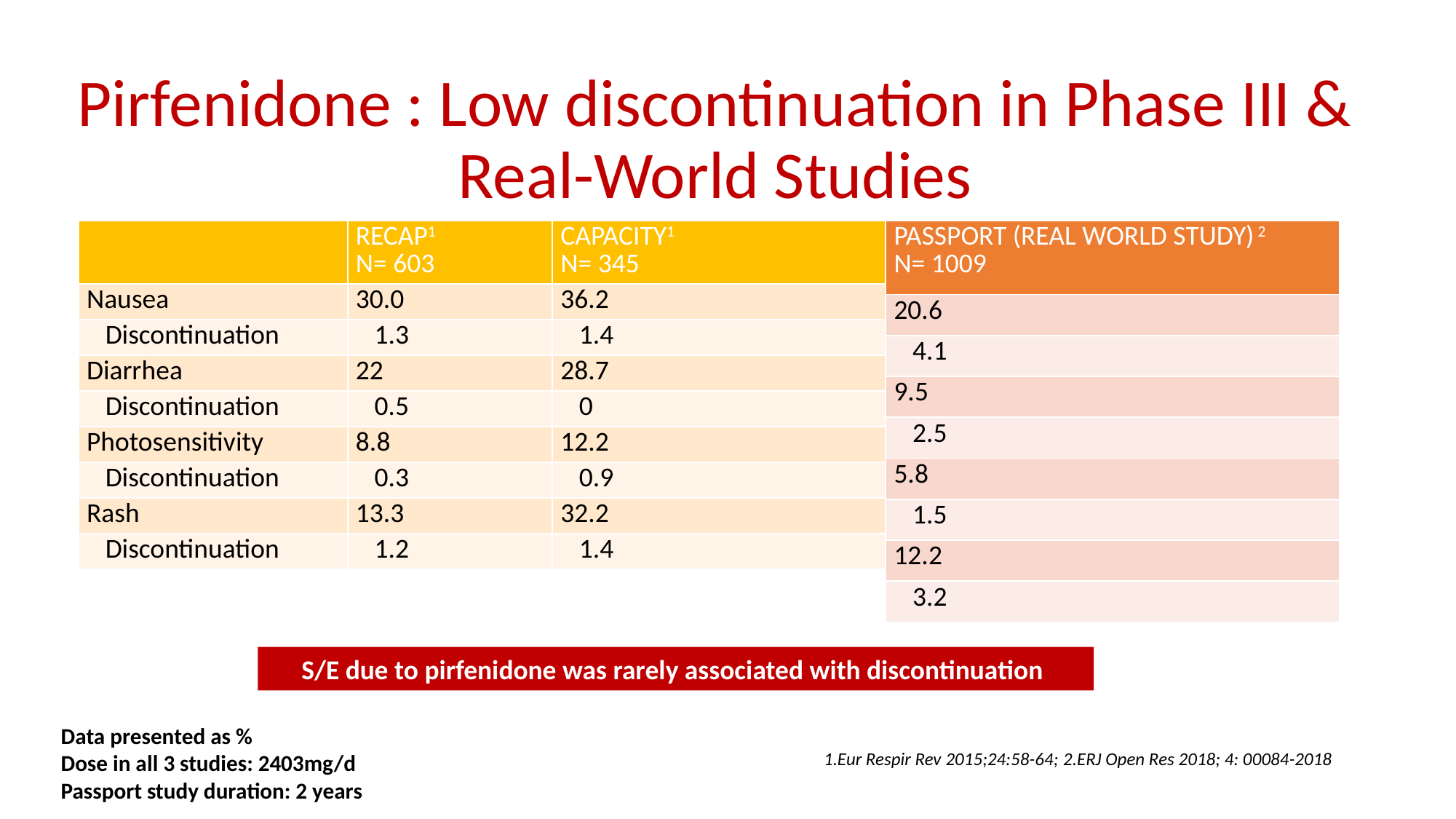

# Pirfenidone : Low discontinuation in Phase III & Real-World Studies
|  | RECAP1 N= 603 | CAPACITY1 N= 345 |
| --- | --- | --- |
| Nausea | 30.0 | 36.2 |
| Discontinuation | 1.3 | 1.4 |
| Diarrhea | 22 | 28.7 |
| Discontinuation | 0.5 | 0 |
| Photosensitivity | 8.8 | 12.2 |
| Discontinuation | 0.3 | 0.9 |
| Rash | 13.3 | 32.2 |
| Discontinuation | 1.2 | 1.4 |
| PASSPORT (REAL WORLD STUDY) 2 N= 1009 |
| --- |
| 20.6 |
| 4.1 |
| 9.5 |
| 2.5 |
| 5.8 |
| 1.5 |
| 12.2 |
| 3.2 |
S/E due to pirfenidone was rarely associated with discontinuation
Data presented as %
Dose in all 3 studies: 2403mg/d
Passport study duration: 2 years
1.Eur Respir Rev 2015;24:58-64; 2.ERJ Open Res 2018; 4: 00084-2018